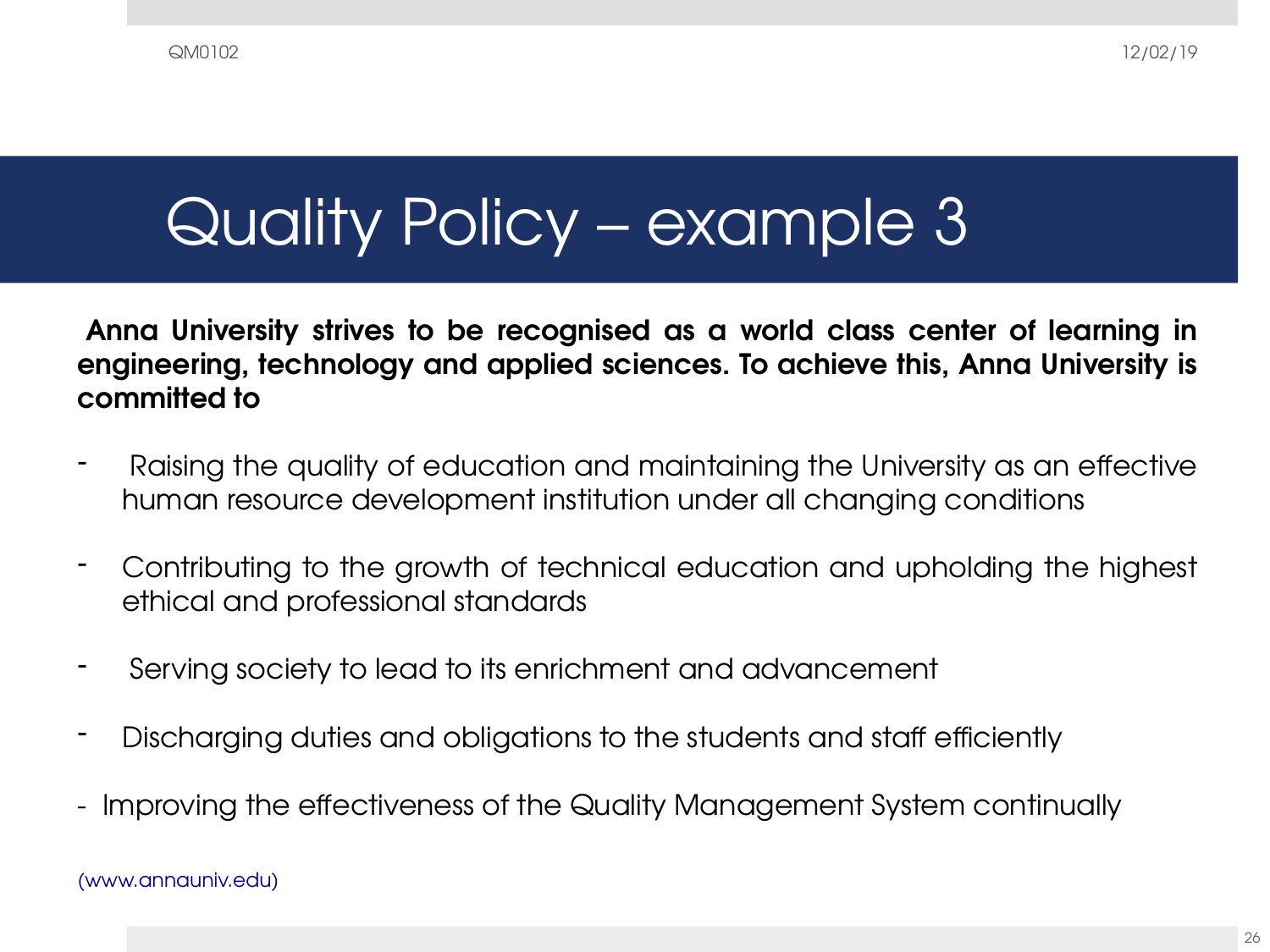

QM0102
12/02/19
# Quality Policy – example 3
 Anna University strives to be recognised as a world class center of learning in engineering, technology and applied sciences. To achieve this, Anna University is committed to

 Raising the quality of education and maintaining the University as an effective human resource development institution under all changing conditions

Contributing to the growth of technical education and upholding the highest ethical and professional standards

 Serving society to lead to its enrichment and advancement

Discharging duties and obligations to the students and staff efficiently

-  Improving the effectiveness of the Quality Management System continually

(www.annauniv.edu)
26